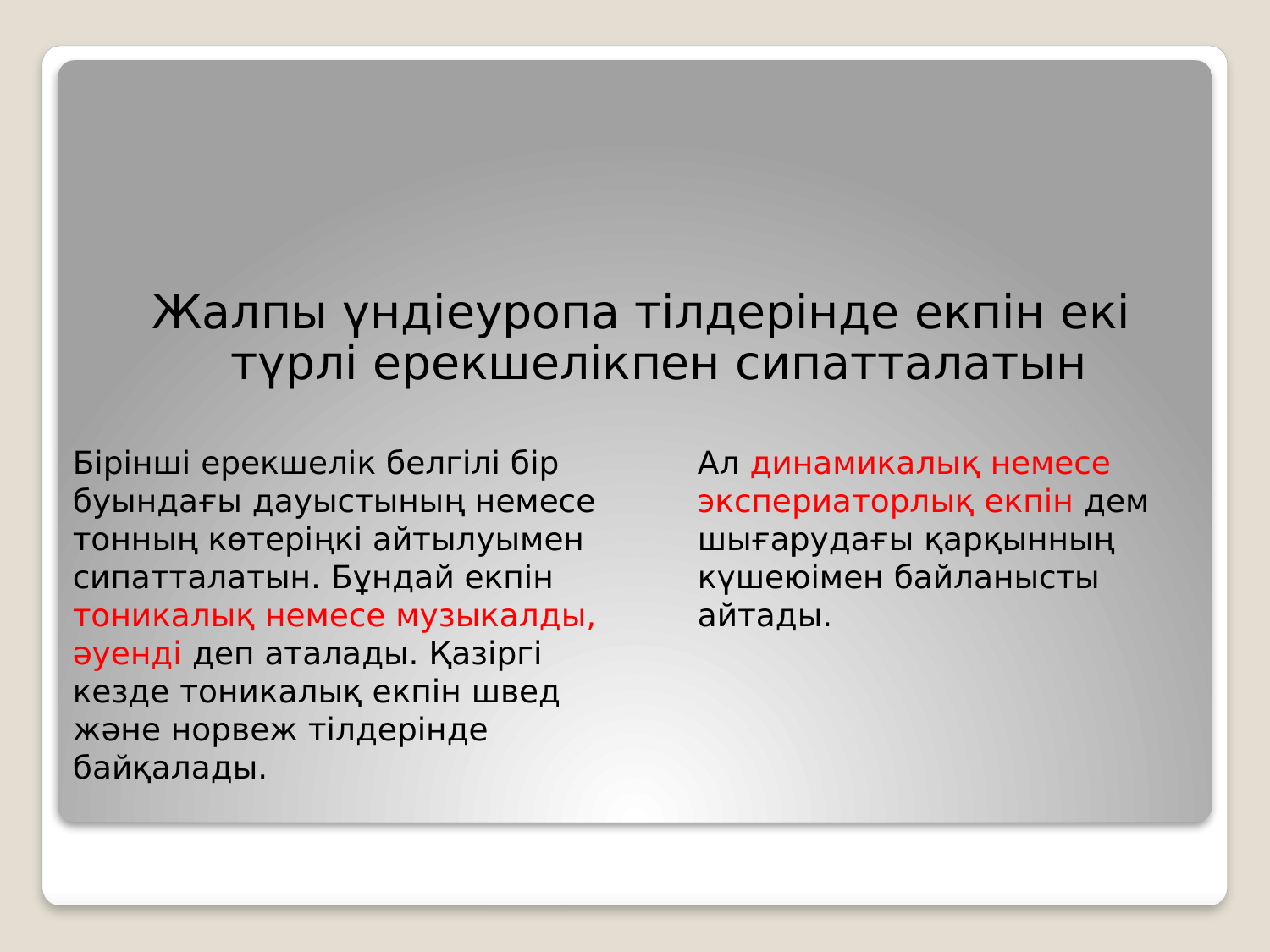

Жалпы үндіеуропа тілдерінде екпін екі түрлі ерекшелікпен сипатталатын

Бірінші ерекшелік белгілі бір буындағы дауыстының немесе тонның көтеріңкі айтылуымен сипатталатын. Бұндай екпін тоникалық немесе музыкалды, әуенді деп аталады. Қазіргі кезде тоникалық екпін швед және норвеж тілдерінде байқалады.

Ал динамикалық немесе экспериаторлық екпін дем шығарудағы қарқынның күшеюімен байланысты айтады.